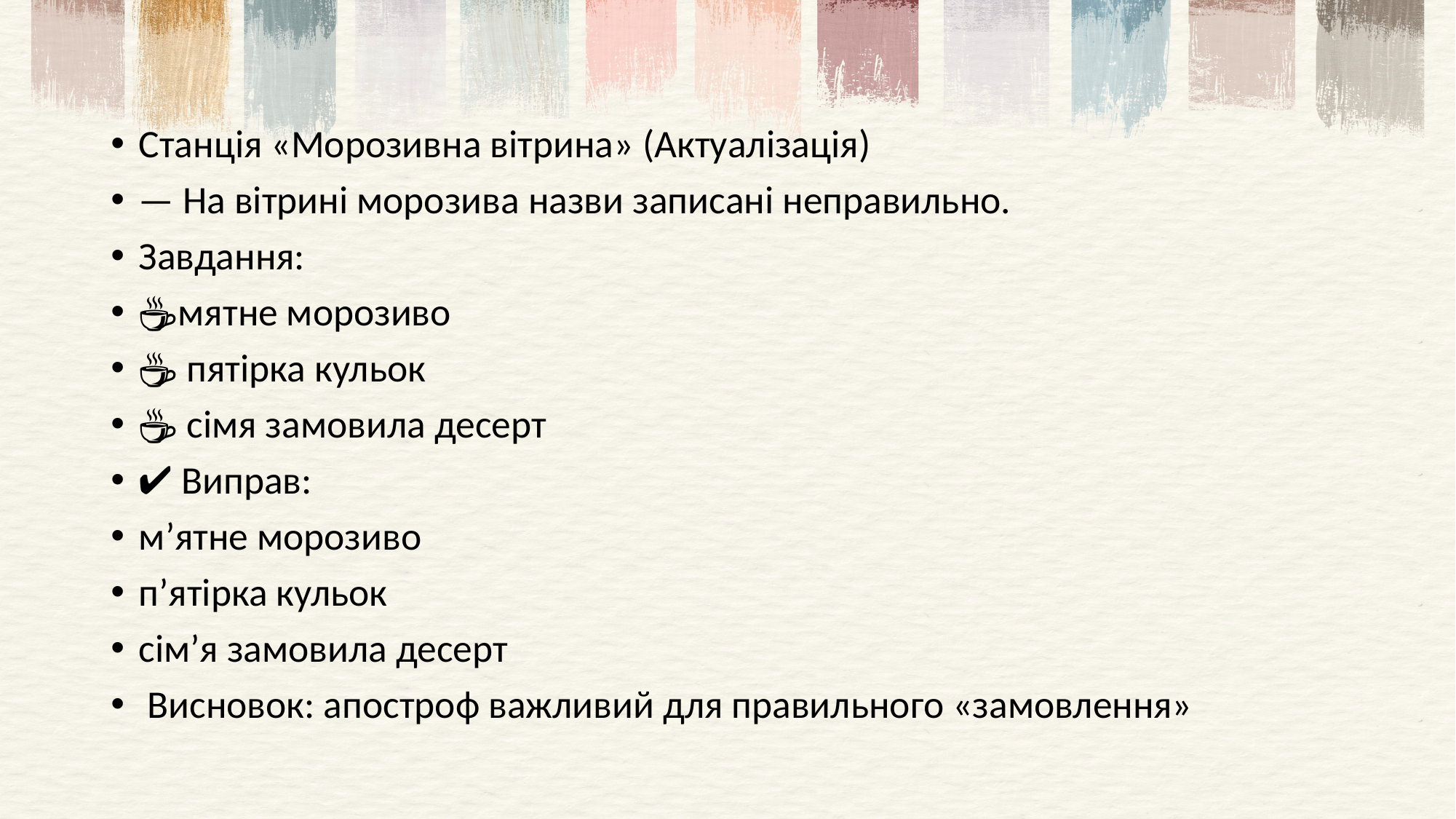

Станція «Морозивна вітрина» (Актуалізація)
— На вітрині морозива назви записані неправильно.
Завдання:
☕мятне морозиво
☕ пятірка кульок
☕ сімя замовила десерт
✔ Виправ:
м’ятне морозиво
п’ятірка кульок
сім’я замовила десерт
 Висновок: апостроф важливий для правильного «замовлення»